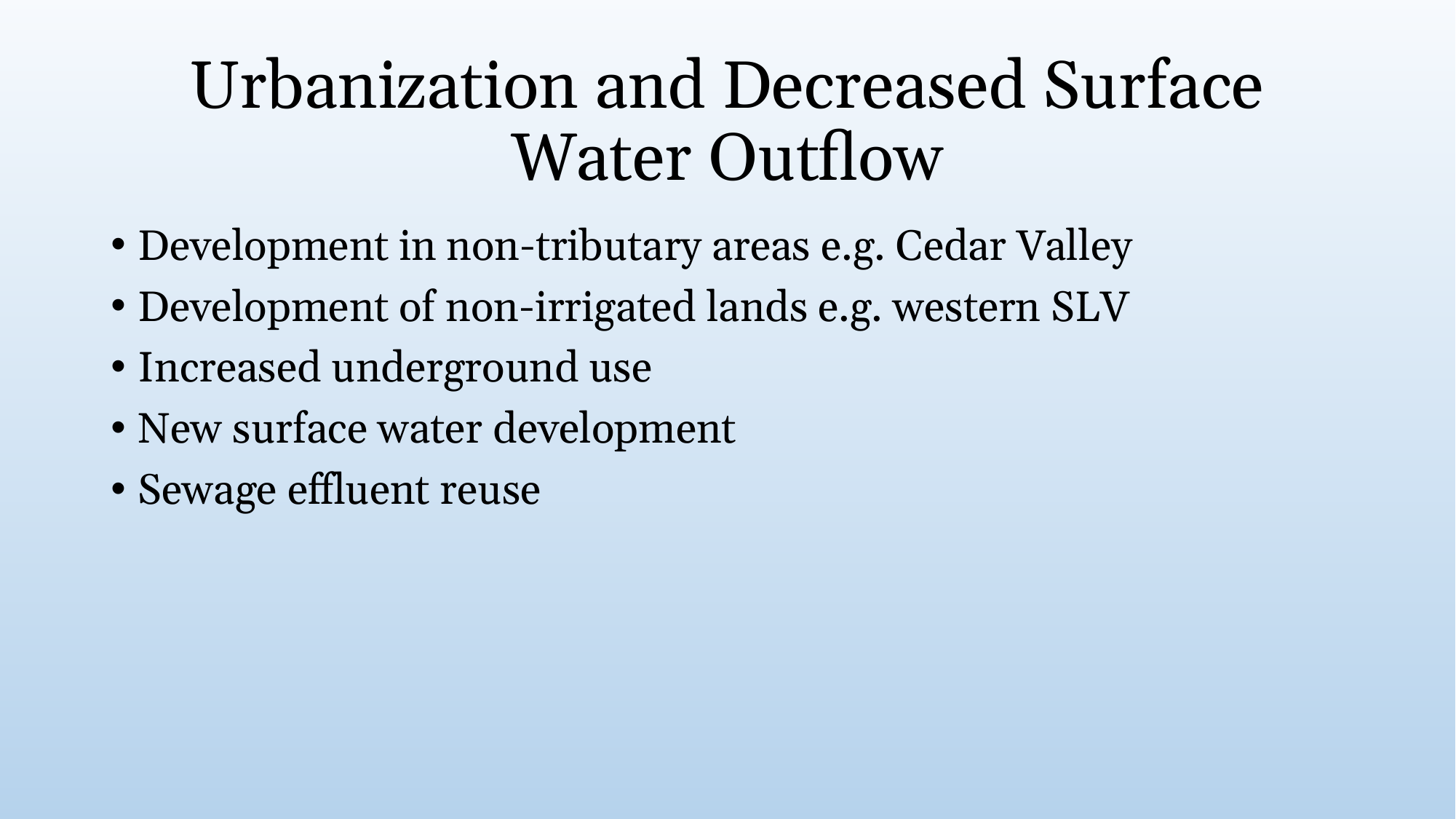

# Urbanization and Decreased Surface Water Outflow
Development in non-tributary areas e.g. Cedar Valley
Development of non-irrigated lands e.g. western SLV
Increased underground use
New surface water development
Sewage effluent reuse